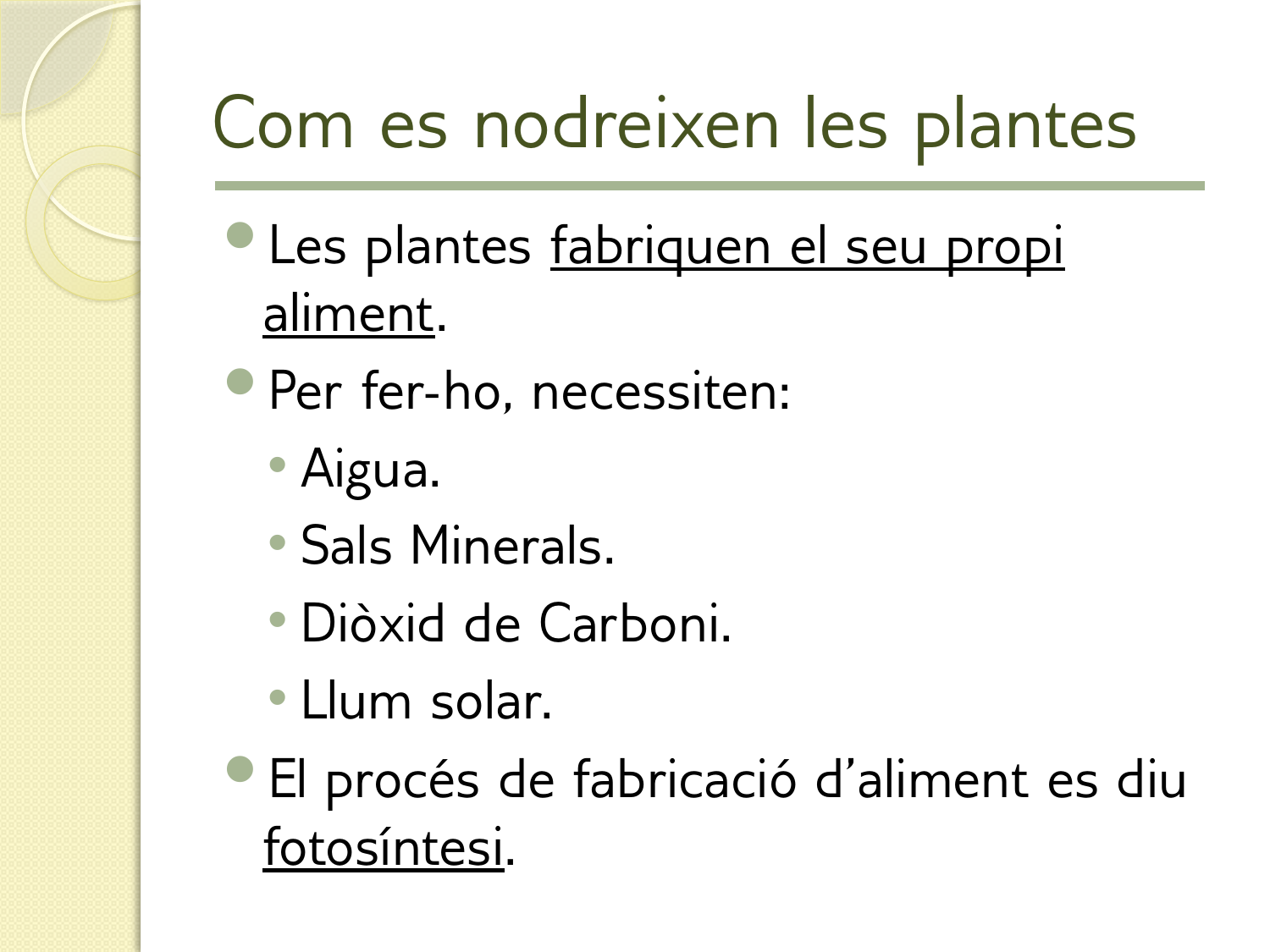

# Com es nodreixen les plantes
Les plantes fabriquen el seu propi aliment.
Per fer-ho, necessiten:
Aigua.
Sals Minerals.
Diòxid de Carboni.
Llum solar.
El procés de fabricació d’aliment es diu fotosíntesi.